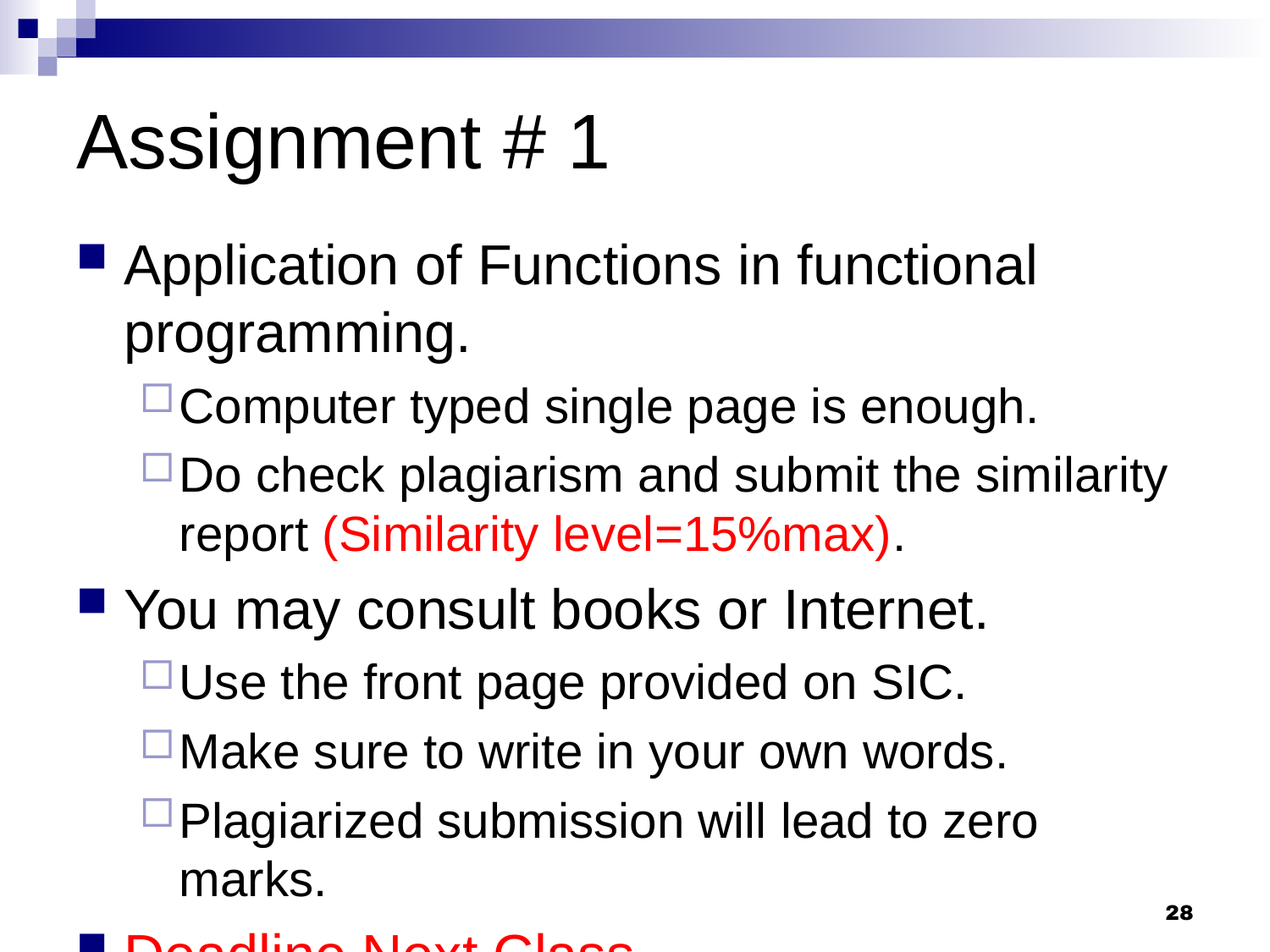

# Assignment # 1
Application of Functions in functional programming.
Computer typed single page is enough.
Do check plagiarism and submit the similarity report (Similarity level=15%max).
You may consult books or Internet.
Use the front page provided on SIC.
Make sure to write in your own words.
Plagiarized submission will lead to zero marks.
Deadline Next Class
28